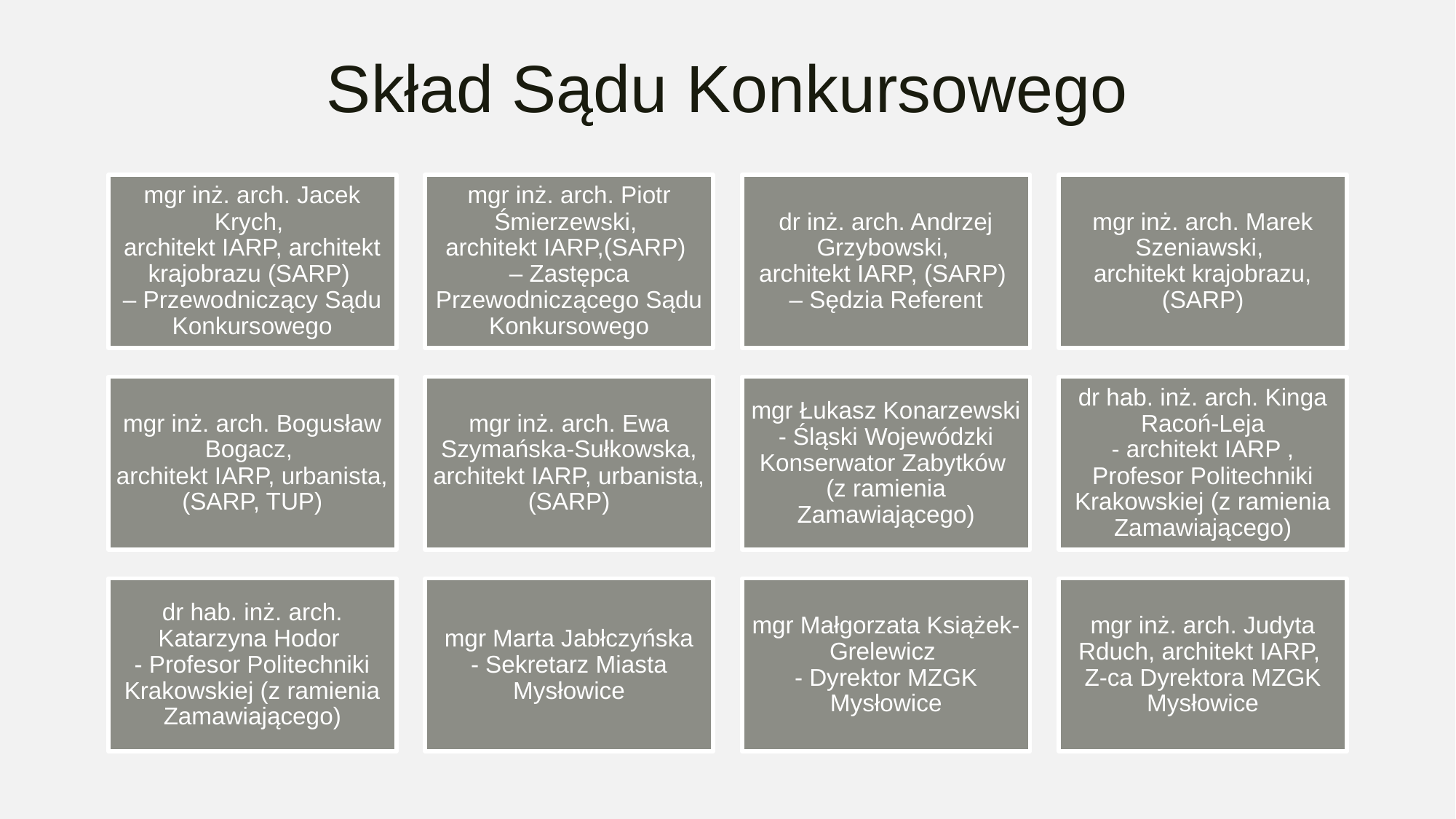

# Skład Sądu Konkursowego
mgr inż. arch. Jacek Krych,
architekt IARP, architekt krajobrazu (SARP)
– Przewodniczący Sądu Konkursowego
mgr inż. arch. Piotr Śmierzewski,
architekt IARP,(SARP)
– Zastępca Przewodniczącego Sądu Konkursowego
dr inż. arch. Andrzej Grzybowski,
architekt IARP, (SARP)
– Sędzia Referent
mgr inż. arch. Marek Szeniawski,
architekt krajobrazu, (SARP)
mgr inż. arch. Bogusław Bogacz,
architekt IARP, urbanista, (SARP, TUP)
mgr inż. arch. Ewa Szymańska-Sułkowska, architekt IARP, urbanista, (SARP)
mgr Łukasz Konarzewski - Śląski Wojewódzki Konserwator Zabytków
(z ramienia Zamawiającego)
dr hab. inż. arch. Kinga Racoń-Leja
- architekt IARP , Profesor Politechniki Krakowskiej (z ramienia Zamawiającego)
dr hab. inż. arch. Katarzyna Hodor
- Profesor Politechniki Krakowskiej (z ramienia Zamawiającego)
mgr Marta Jabłczyńska
- Sekretarz Miasta Mysłowice
mgr Małgorzata Książek-Grelewicz
- Dyrektor MZGK Mysłowice
mgr inż. arch. Judyta Rduch, architekt IARP,
Z-ca Dyrektora MZGK Mysłowice